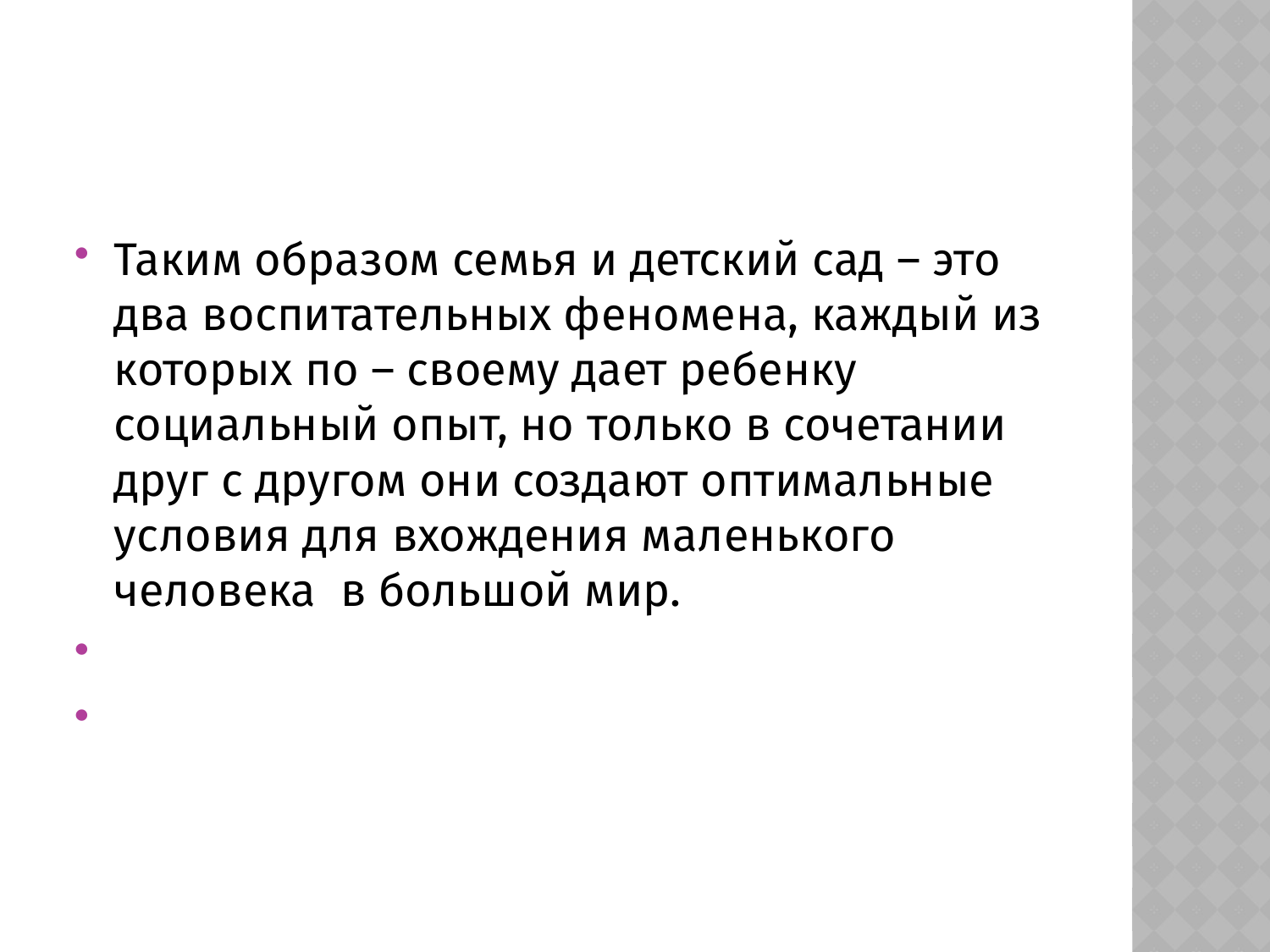

#
Таким образом семья и детский сад – это два воспитательных феномена, каждый из которых по – своему дает ребенку социальный опыт, но только в сочетании друг с другом они создают оптимальные условия для вхождения маленького человека  в большой мир.